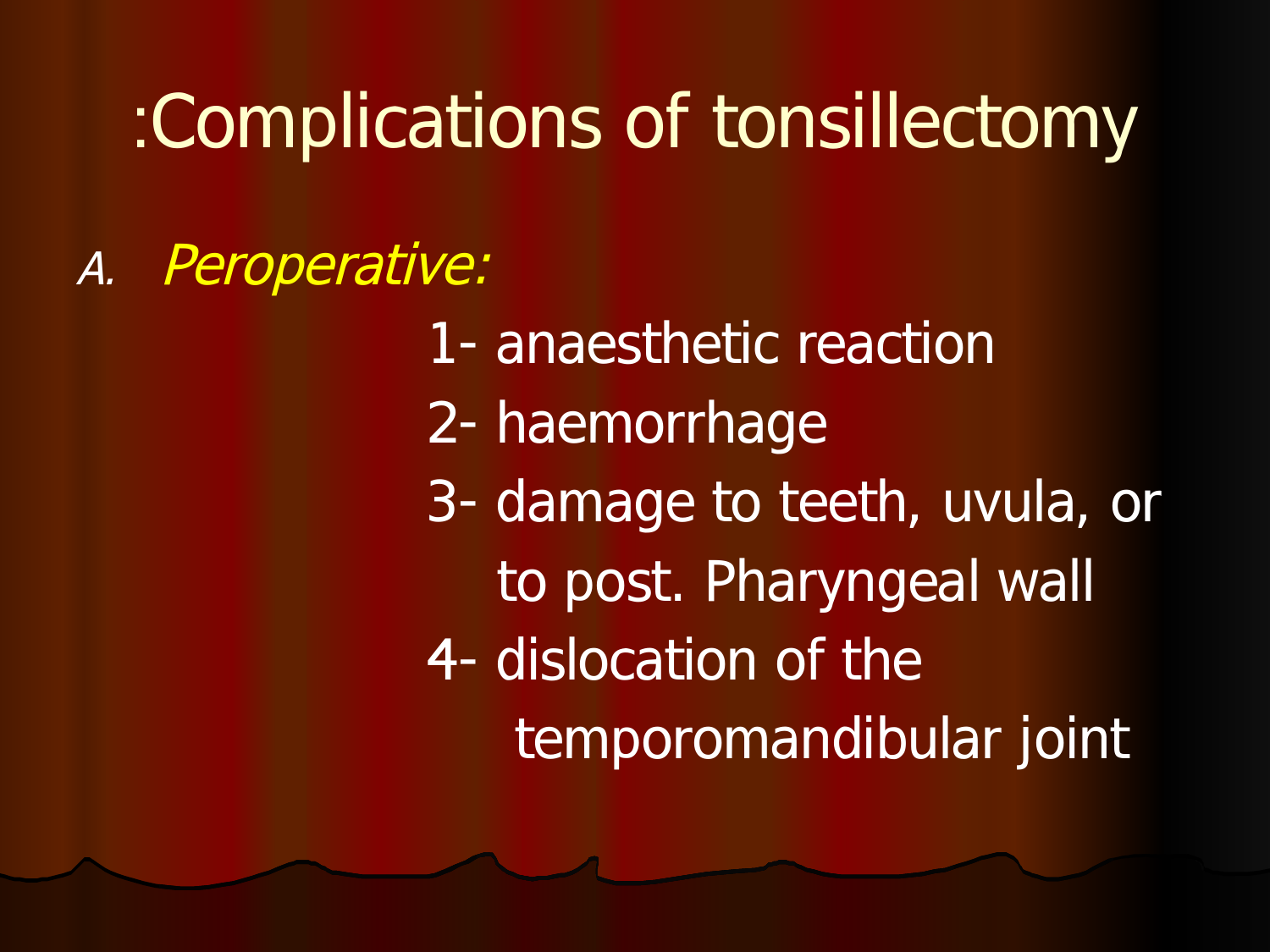

# Complications of tonsillectomy:
Peroperative:
                    1- anaesthetic reaction
                    2- haemorrhage
                    3- damage to teeth, uvula, or
                        to post. Pharyngeal wall
                    4- dislocation of the
                         temporomandibular joint